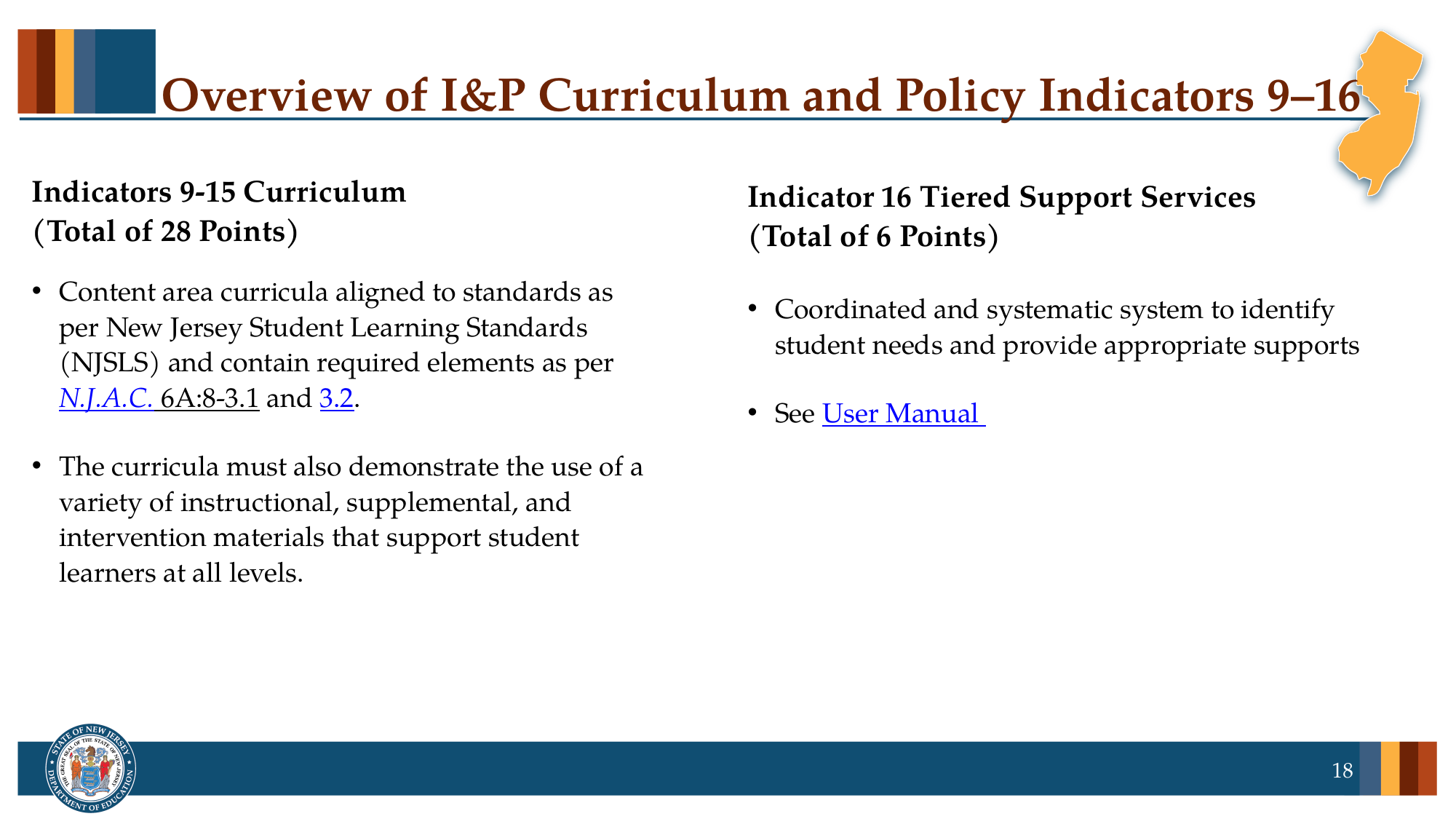

# Overview of I&P Curriculum and Policy Indicators 9–16
Indicators 9-15 Curriculum
(Total of 28 Points)
Content area curricula aligned to standards as per New Jersey Student Learning Standards (NJSLS) and contain required elements as per N.J.A.C. 6A:8-3.1 and 3.2.
The curricula must also demonstrate the use of a variety of instructional, supplemental, and intervention materials that support student learners at all levels.
Indicator 16 Tiered Support Services
(Total of 6 Points)
Coordinated and systematic system to identify student needs and provide appropriate supports
See User Manual
18